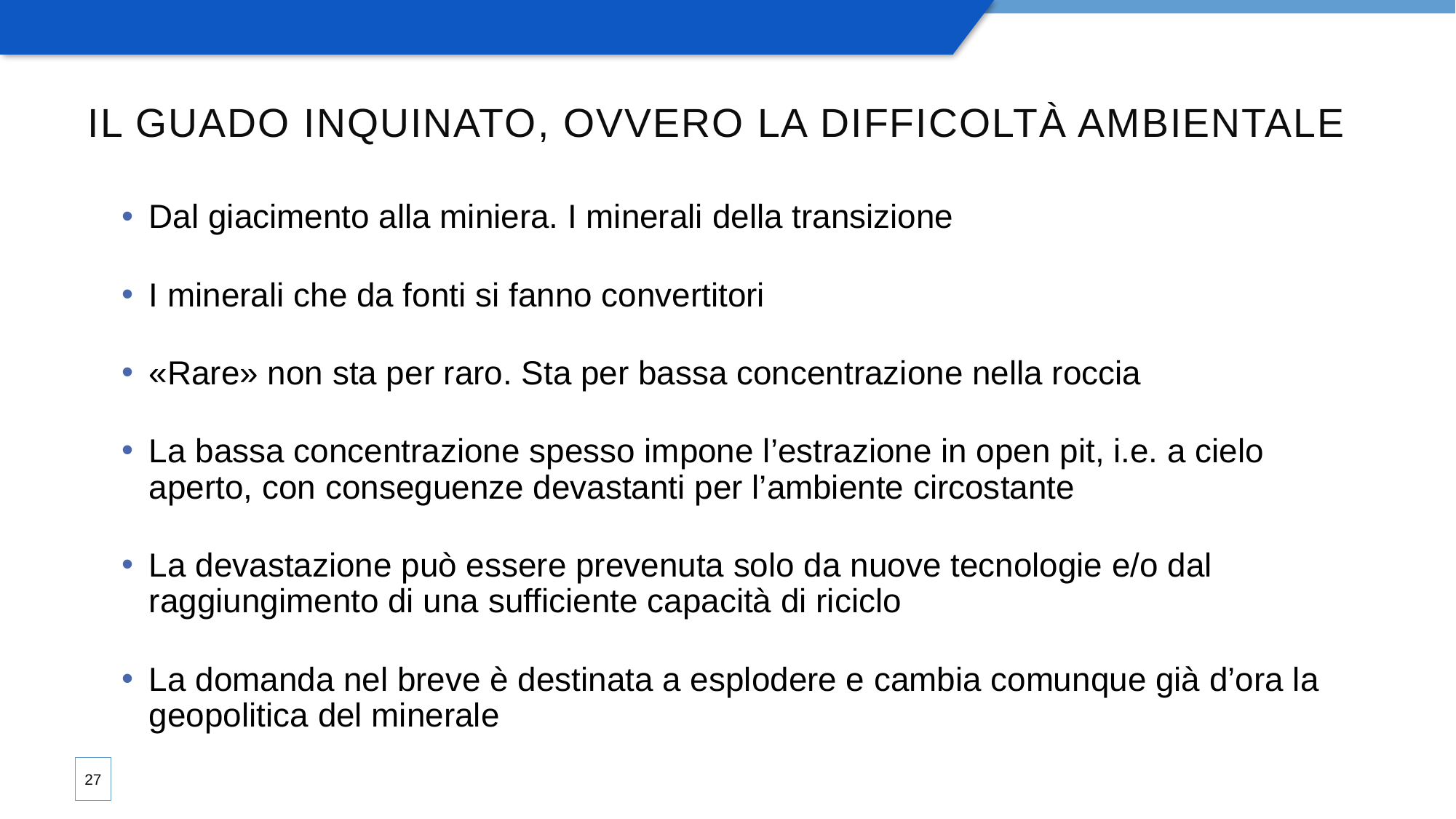

# Il guado inquinato, ovvero la difficoltà ambientale
Dal giacimento alla miniera. I minerali della transizione

I minerali che da fonti si fanno convertitori

«Rare» non sta per raro. Sta per bassa concentrazione nella roccia

La bassa concentrazione spesso impone l’estrazione in open pit, i.e. a cielo aperto, con conseguenze devastanti per l’ambiente circostante

La devastazione può essere prevenuta solo da nuove tecnologie e/o dal raggiungimento di una sufficiente capacità di riciclo

La domanda nel breve è destinata a esplodere e cambia comunque già d’ora la geopolitica del minerale

27